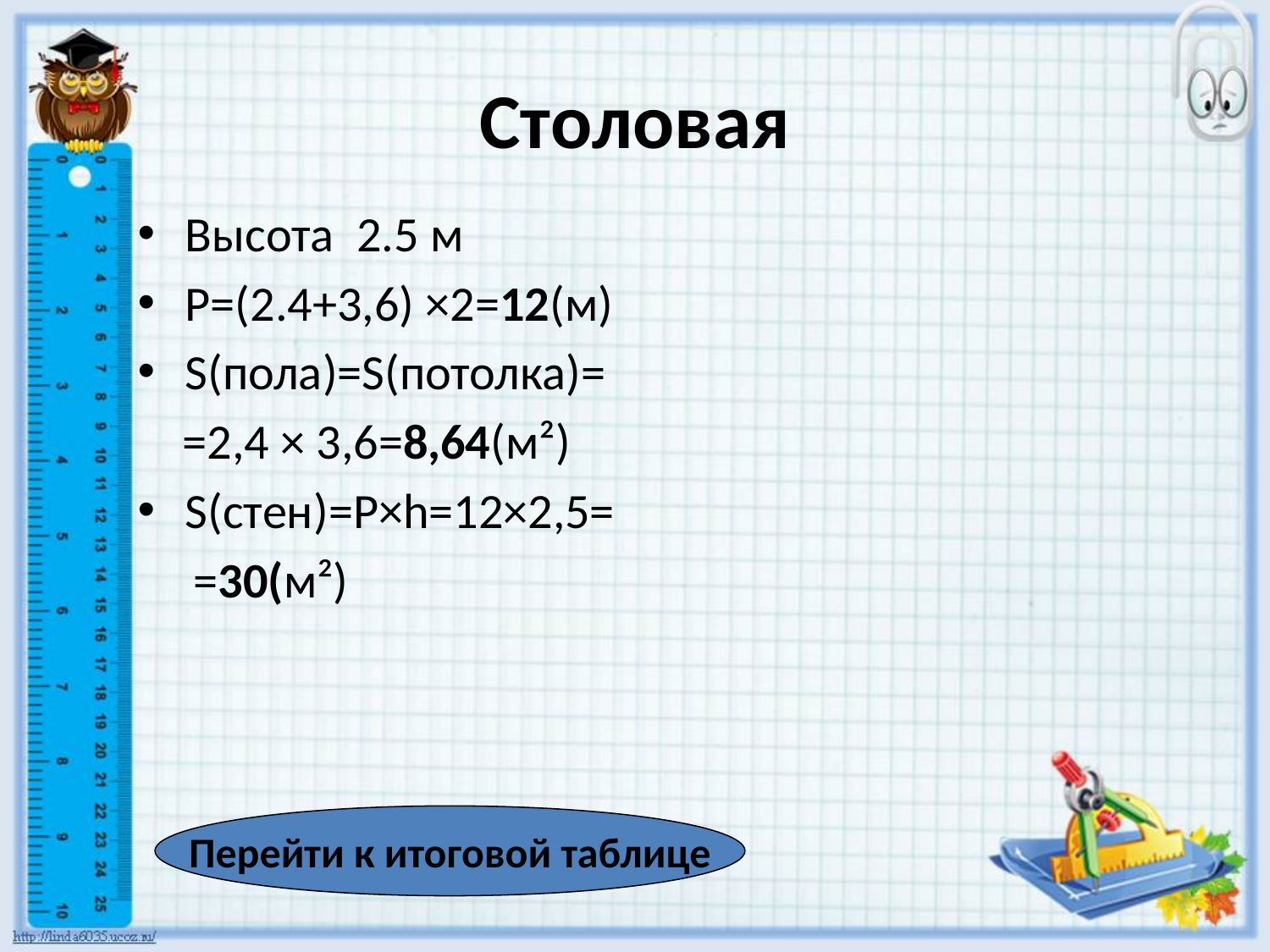

# Столовая
Высота  2.5 м
Р=(2.4+3,6) ×2=12(м)
S(пола)=S(потолка)=
    =2,4 × 3,6=8,64(м²)
S(стен)=Р×h=12×2,5=
     =30(м²)

Перейти к итоговой таблице